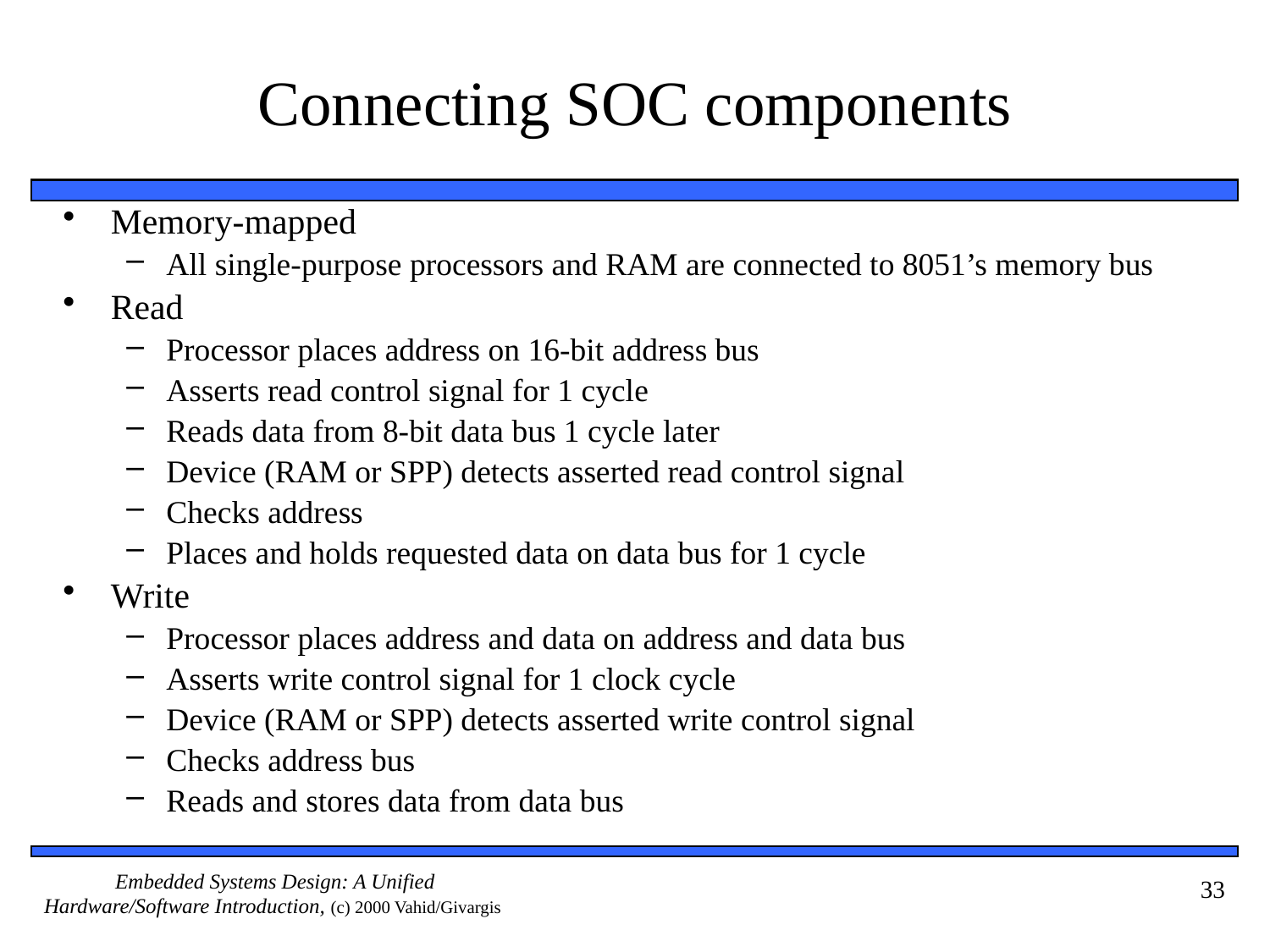

# Connecting SOC components
Memory-mapped
All single-purpose processors and RAM are connected to 8051’s memory bus
Read
Processor places address on 16-bit address bus
Asserts read control signal for 1 cycle
Reads data from 8-bit data bus 1 cycle later
Device (RAM or SPP) detects asserted read control signal
Checks address
Places and holds requested data on data bus for 1 cycle
Write
Processor places address and data on address and data bus
Asserts write control signal for 1 clock cycle
Device (RAM or SPP) detects asserted write control signal
Checks address bus
Reads and stores data from data bus
33